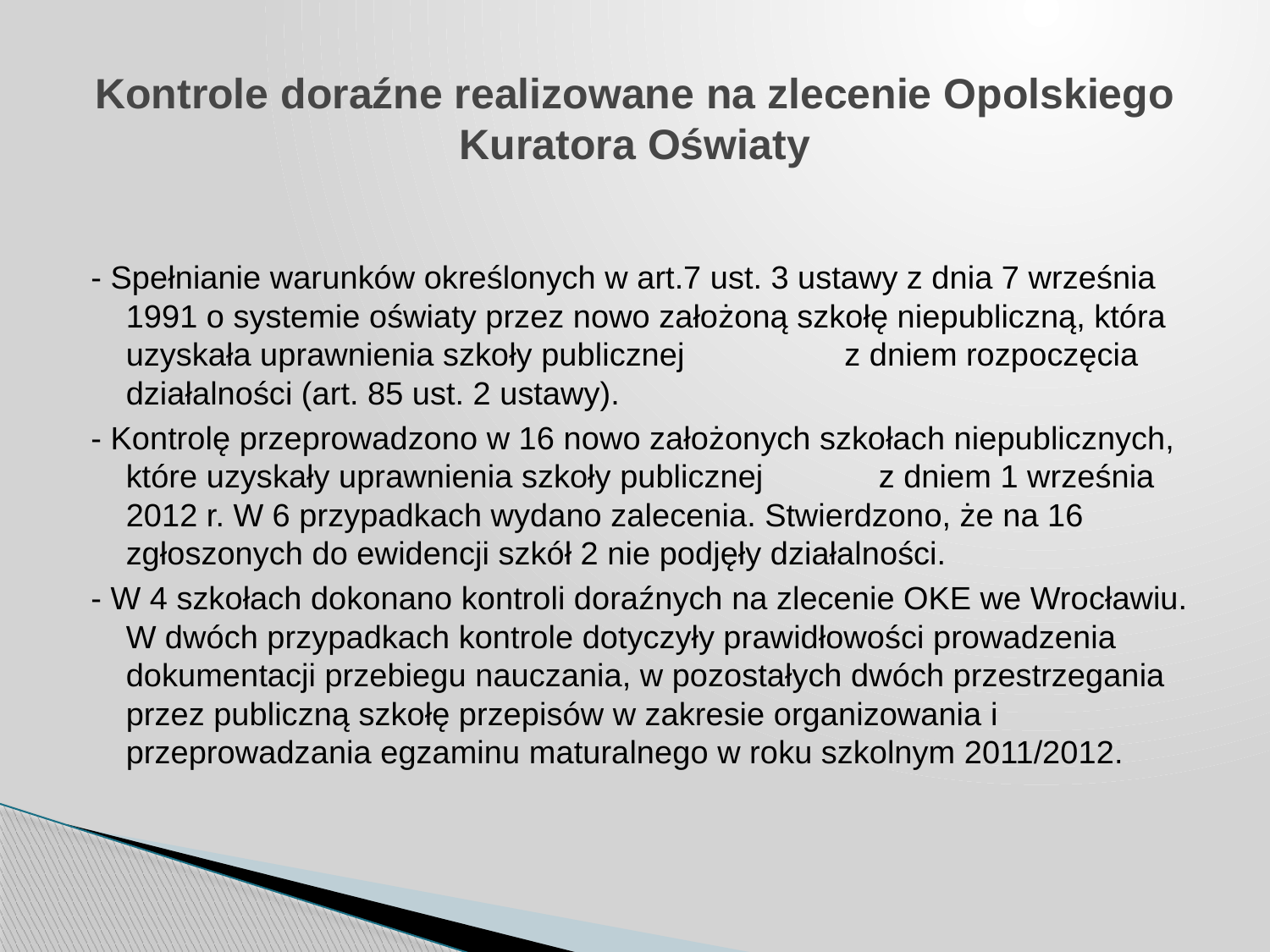

# Kontrole doraźne realizowane na zlecenie Opolskiego Kuratora Oświaty

- Spełnianie warunków określonych w art.7 ust. 3 ustawy z dnia 7 września 1991 o systemie oświaty przez nowo założoną szkołę niepubliczną, która uzyskała uprawnienia szkoły publicznej                  z dniem rozpoczęcia działalności (art. 85 ust. 2 ustawy).
- Kontrolę przeprowadzono w 16 nowo założonych szkołach niepublicznych, które uzyskały uprawnienia szkoły publicznej             z dniem 1 września 2012 r. W 6 przypadkach wydano zalecenia. Stwierdzono, że na 16 zgłoszonych do ewidencji szkół 2 nie podjęły działalności.
- W 4 szkołach dokonano kontroli doraźnych na zlecenie OKE we Wrocławiu. W dwóch przypadkach kontrole dotyczyły prawidłowości prowadzenia dokumentacji przebiegu nauczania, w pozostałych dwóch przestrzegania przez publiczną szkołę przepisów w zakresie organizowania i przeprowadzania egzaminu maturalnego w roku szkolnym 2011/2012.